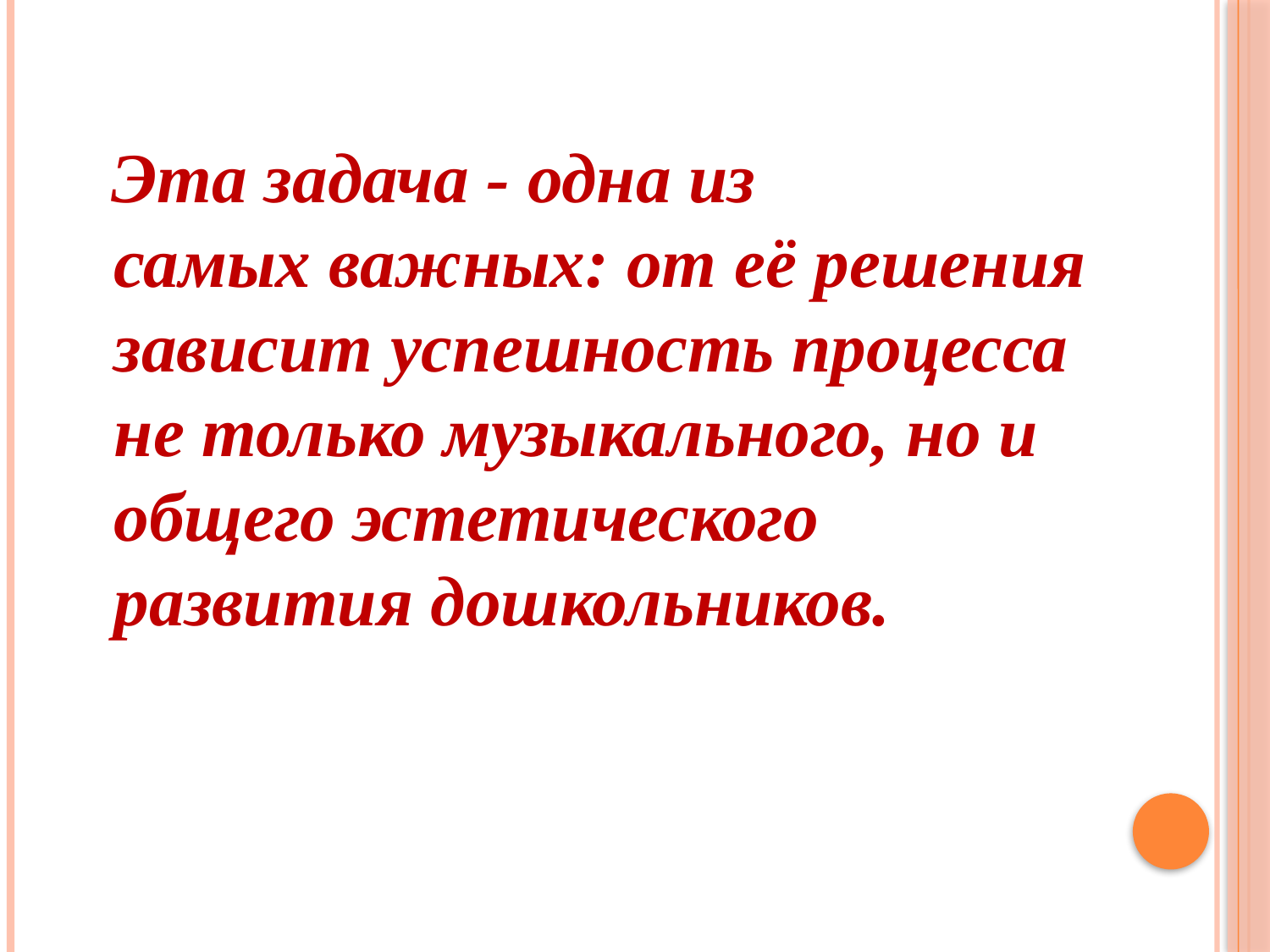

Эта задача - одна из самых важных: от её решения зависит успешность процесса не только музыкального, но и общего эстетического развития дошкольников.